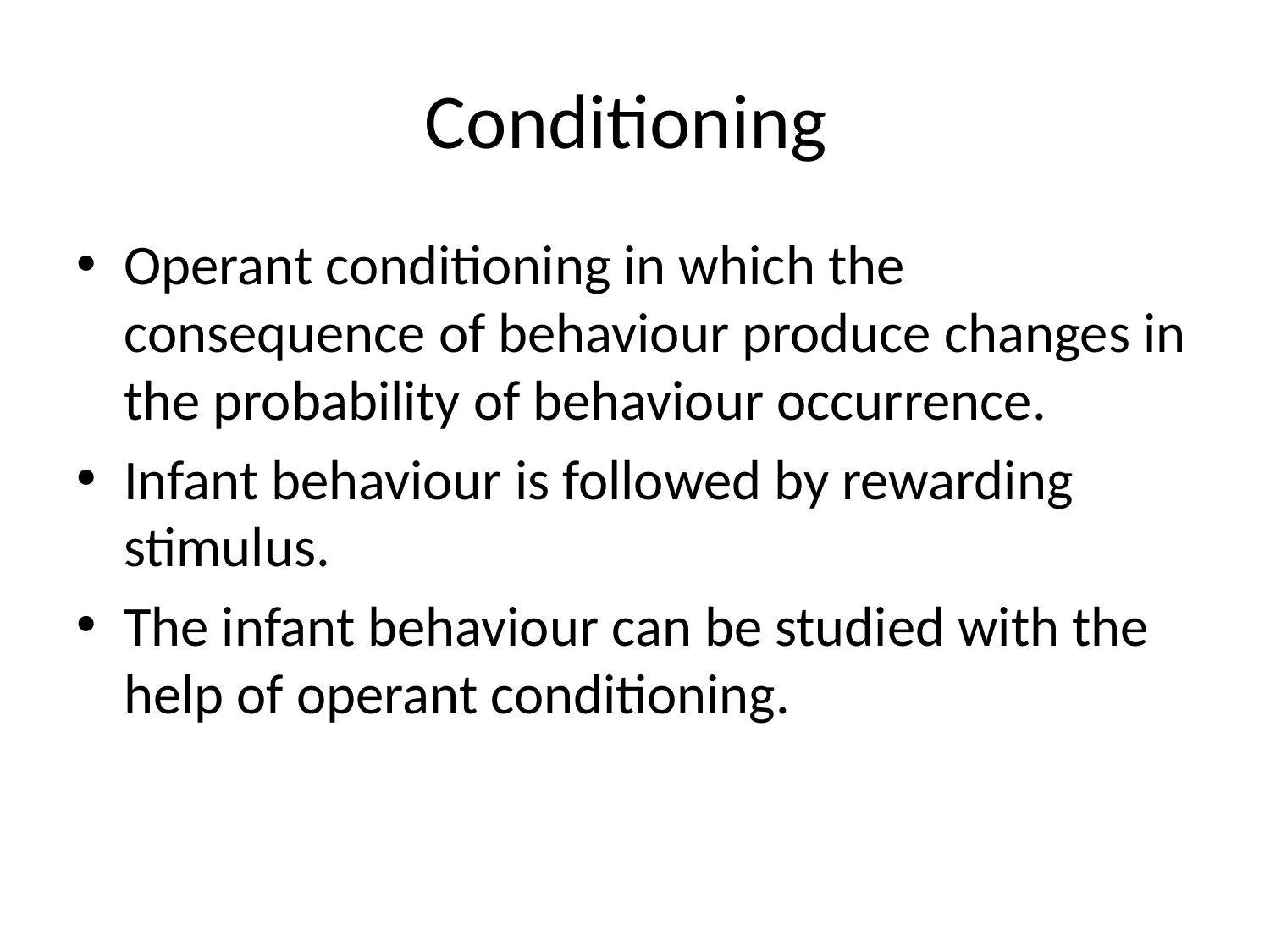

# Conditioning
Operant conditioning in which the consequence of behaviour produce changes in the probability of behaviour occurrence.
Infant behaviour is followed by rewarding stimulus.
The infant behaviour can be studied with the help of operant conditioning.